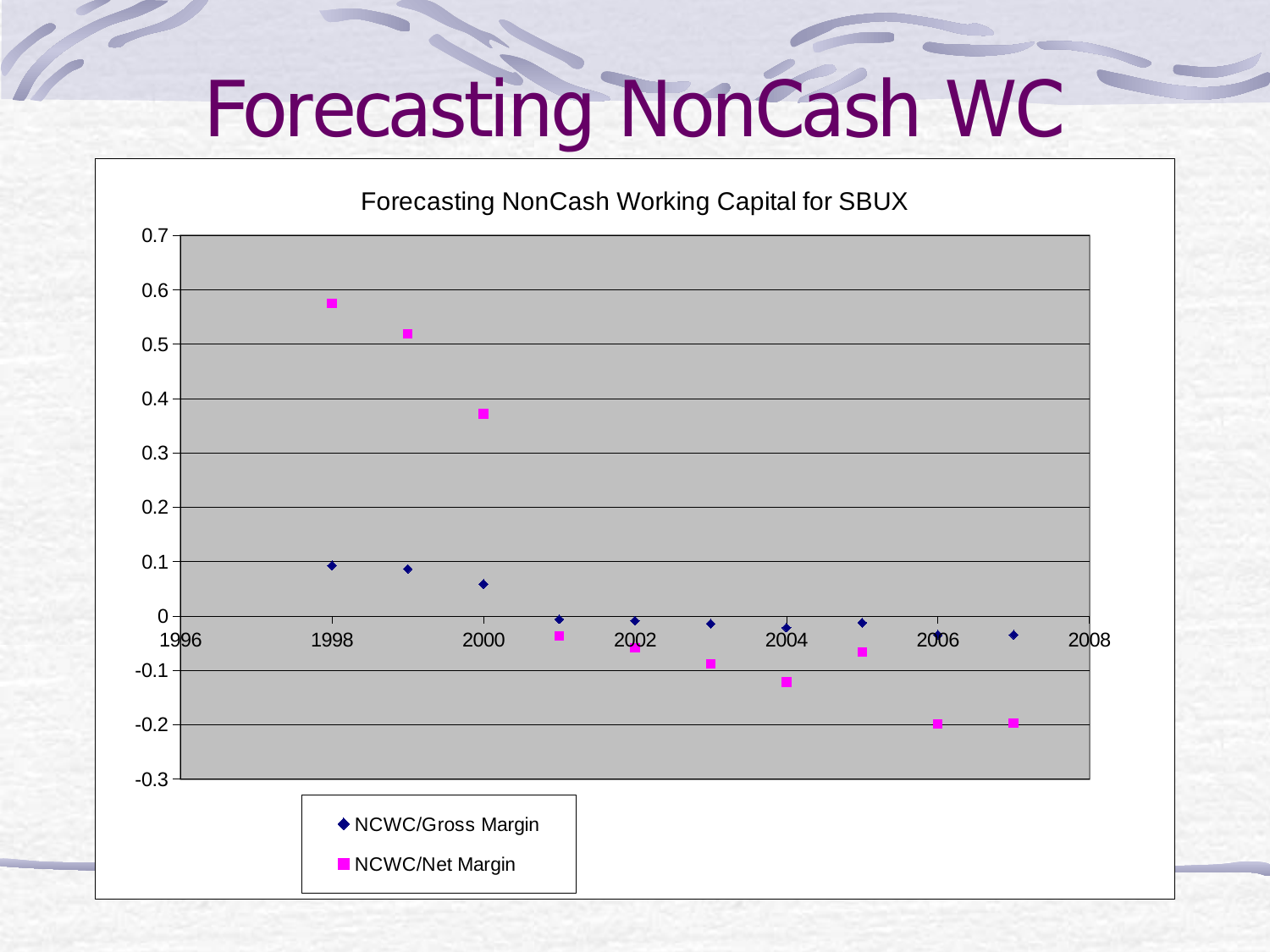

# Forecasting NonCash WC

### Chart: Forecasting NonCash Working Capital for SBUX

| Category | NCWC/Gross Margin | NCWC/Net Margin |
|---|---|---|